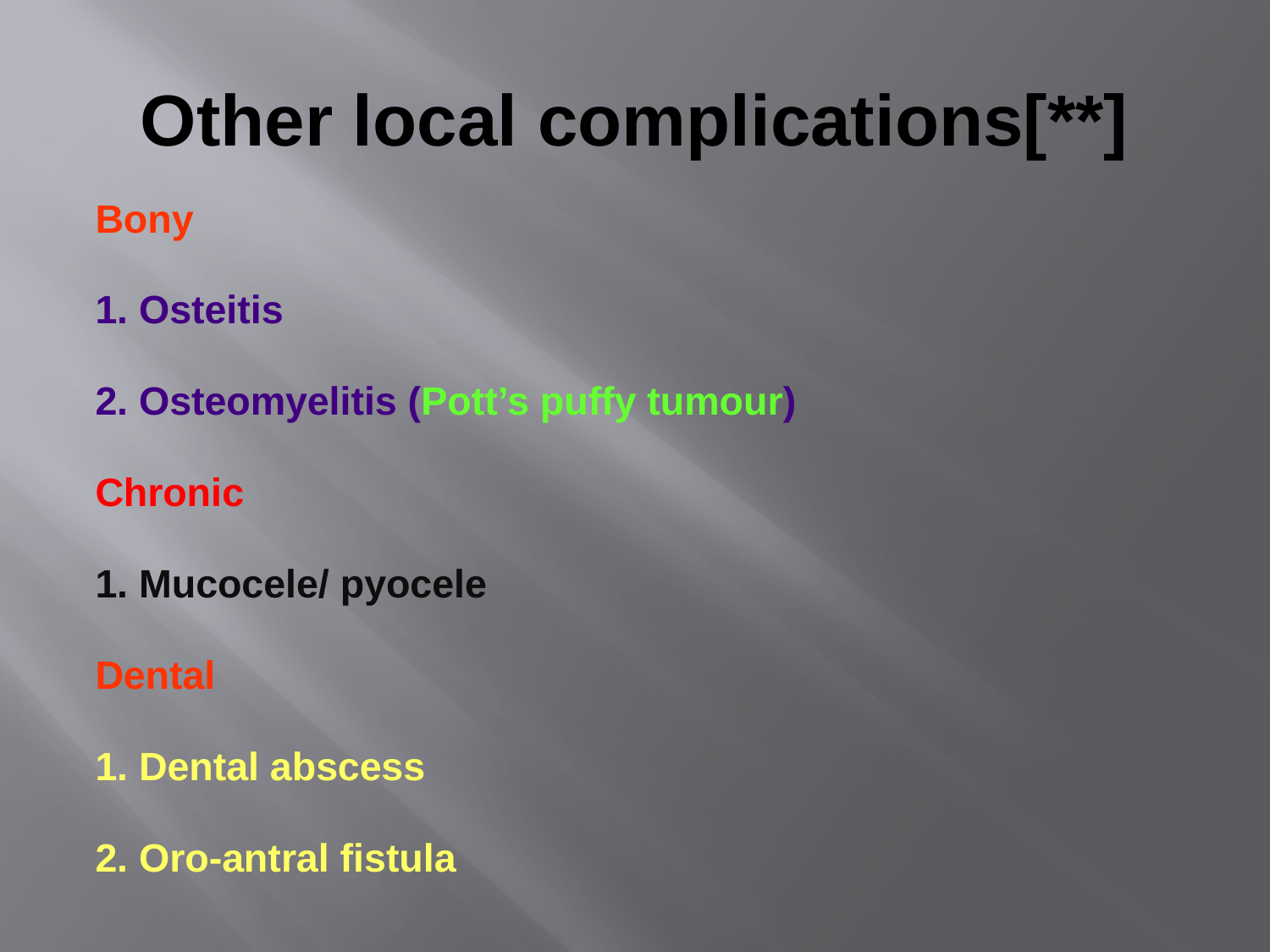

# Other local complications[**]
Bony
1. Osteitis
2. Osteomyelitis (Pott’s puffy tumour)
Chronic
1. Mucocele/ pyocele
Dental
1. Dental abscess
2. Oro-antral fistula